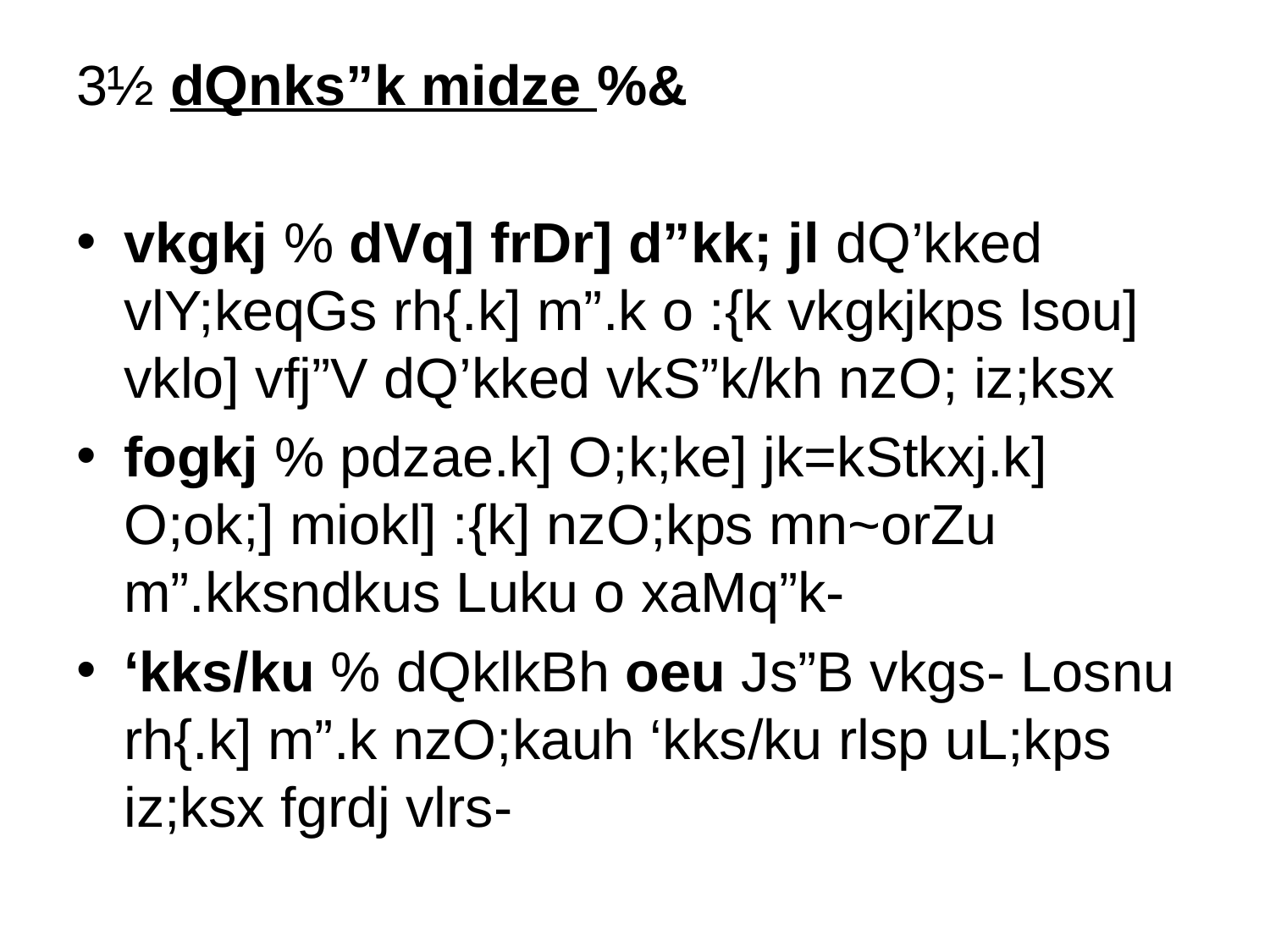

3½ dQnks”k midze %&

vkgkj % dVq] frDr] d”kk; jl dQ’kked vlY;keqGs rh{.k] m”.k o :{k vkgkjkps lsou] vklo] vfj”V dQ’kked vkS”k/kh nzO; iz;ksx
fogkj % pdzae.k] O;k;ke] jk=kStkxj.k] O;ok;] miokl] :{k] nzO;kps mn~orZu m”.kksndkus Luku o xaMq”k-
‘kks/ku % dQklkBh oeu Js”B vkgs- Losnu rh{.k] m”.k nzO;kauh ‘kks/ku rlsp uL;kps iz;ksx fgrdj vlrs-